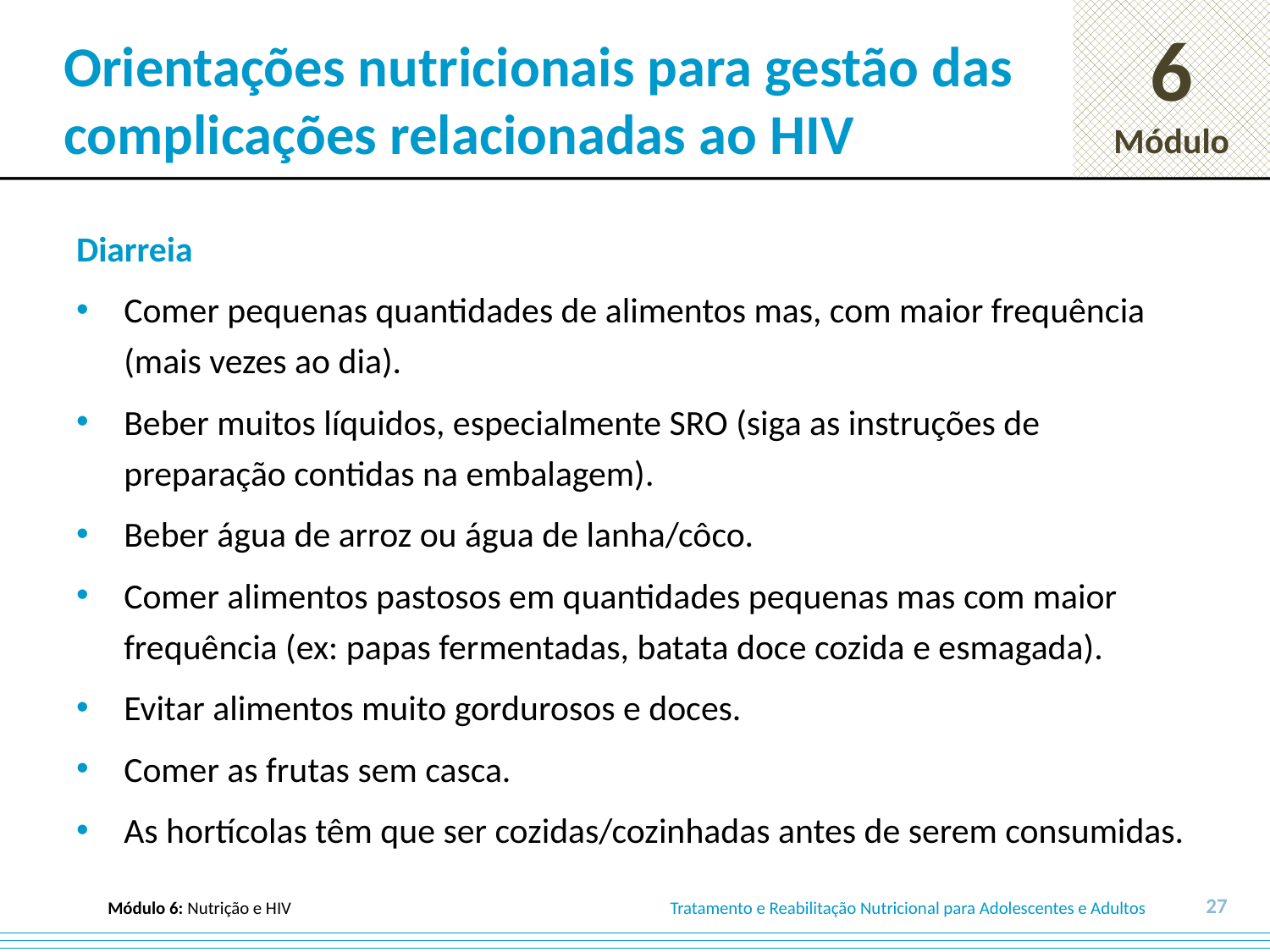

# Orientações nutricionais para gestão das complicações relacionadas ao HIV
Diarreia
Comer pequenas quantidades de alimentos mas, com maior frequência (mais vezes ao dia).
Beber muitos líquidos, especialmente SRO (siga as instruções de preparação contidas na embalagem).
Beber água de arroz ou água de lanha/côco.
Comer alimentos pastosos em quantidades pequenas mas com maior frequência (ex: papas fermentadas, batata doce cozida e esmagada).
Evitar alimentos muito gordurosos e doces.
Comer as frutas sem casca.
As hortícolas têm que ser cozidas/cozinhadas antes de serem consumidas.
27